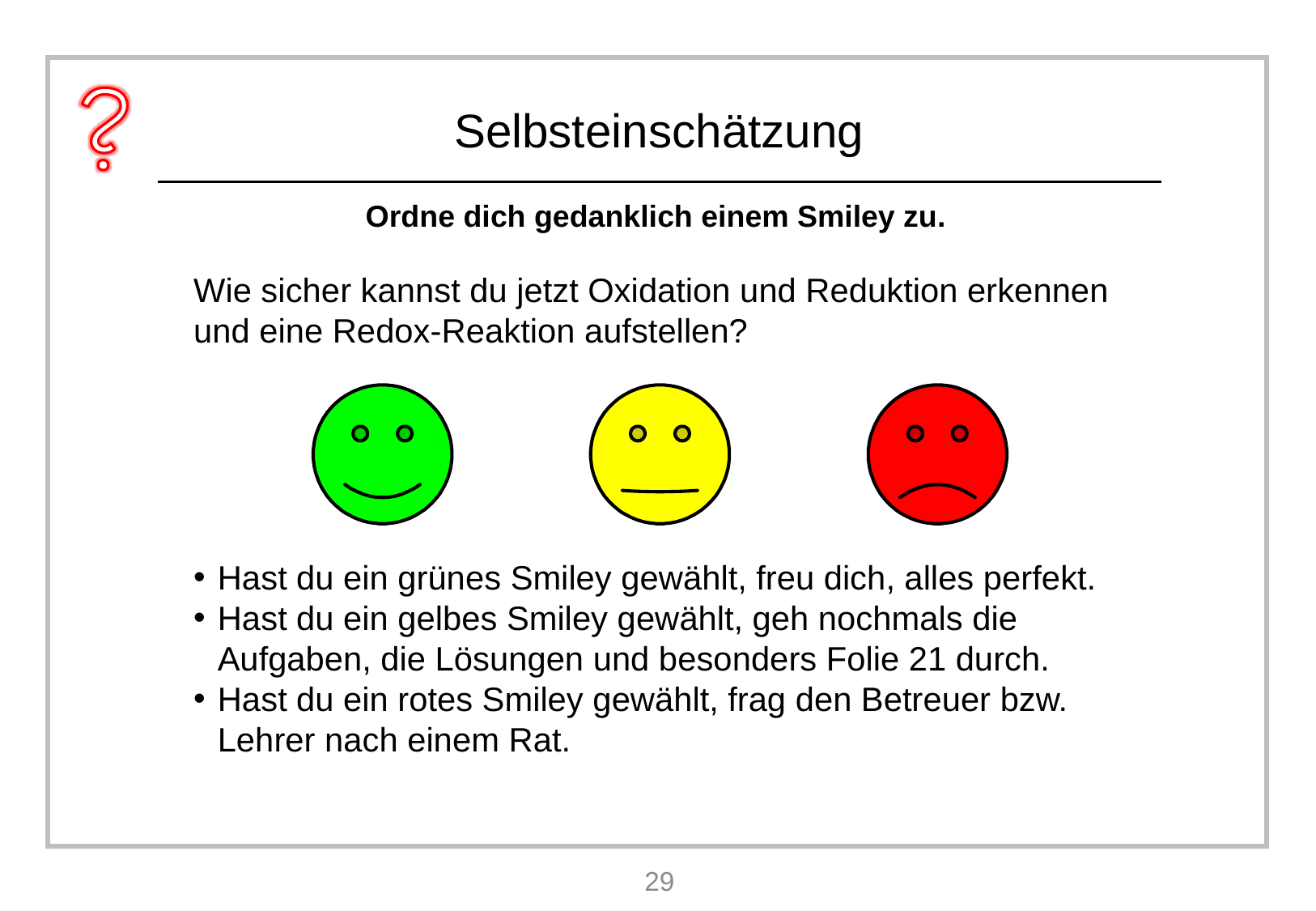

Wie sicher kannst du jetzt Oxidation und Reduktion erkennen und eine Redox-Reaktion aufstellen?
Hast du ein grünes Smiley gewählt, freu dich, alles perfekt.
Hast du ein gelbes Smiley gewählt, geh nochmals die Aufgaben, die Lösungen und besonders Folie 21 durch.
Hast du ein rotes Smiley gewählt, frag den Betreuer bzw. Lehrer nach einem Rat.
29